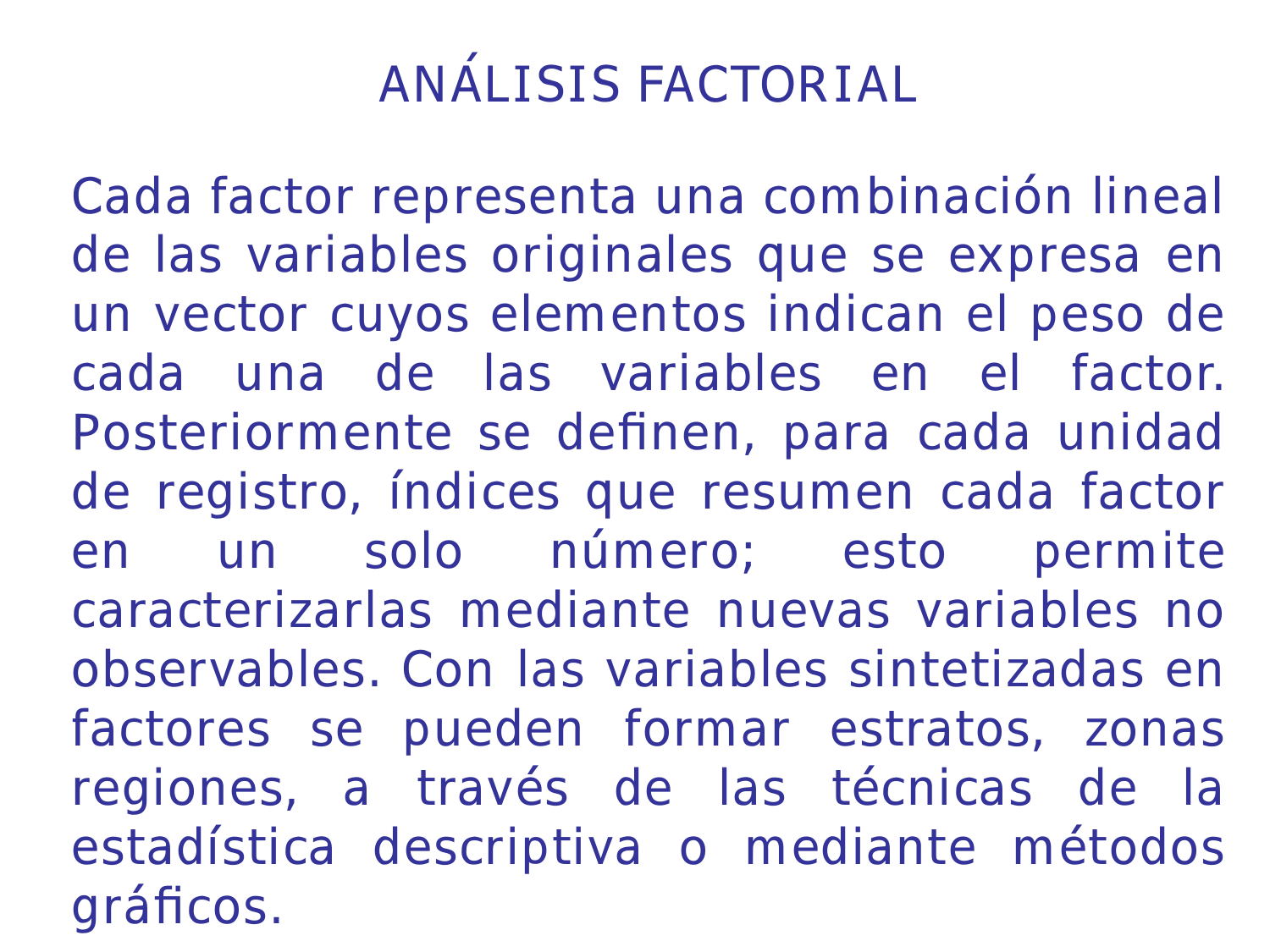

ANÁLISIS FACTORIAL
Cada factor representa una combinación lineal de las variables originales que se expresa en un vector cuyos elementos indican el peso de cada una de las variables en el factor. Posteriormente se definen, para cada unidad de registro, índices que resumen cada factor en un solo número; esto permite caracterizarlas mediante nuevas variables no observables. Con las variables sintetizadas en factores se pueden formar estratos, zonas regiones, a través de las técnicas de la estadística descriptiva o mediante métodos gráficos.